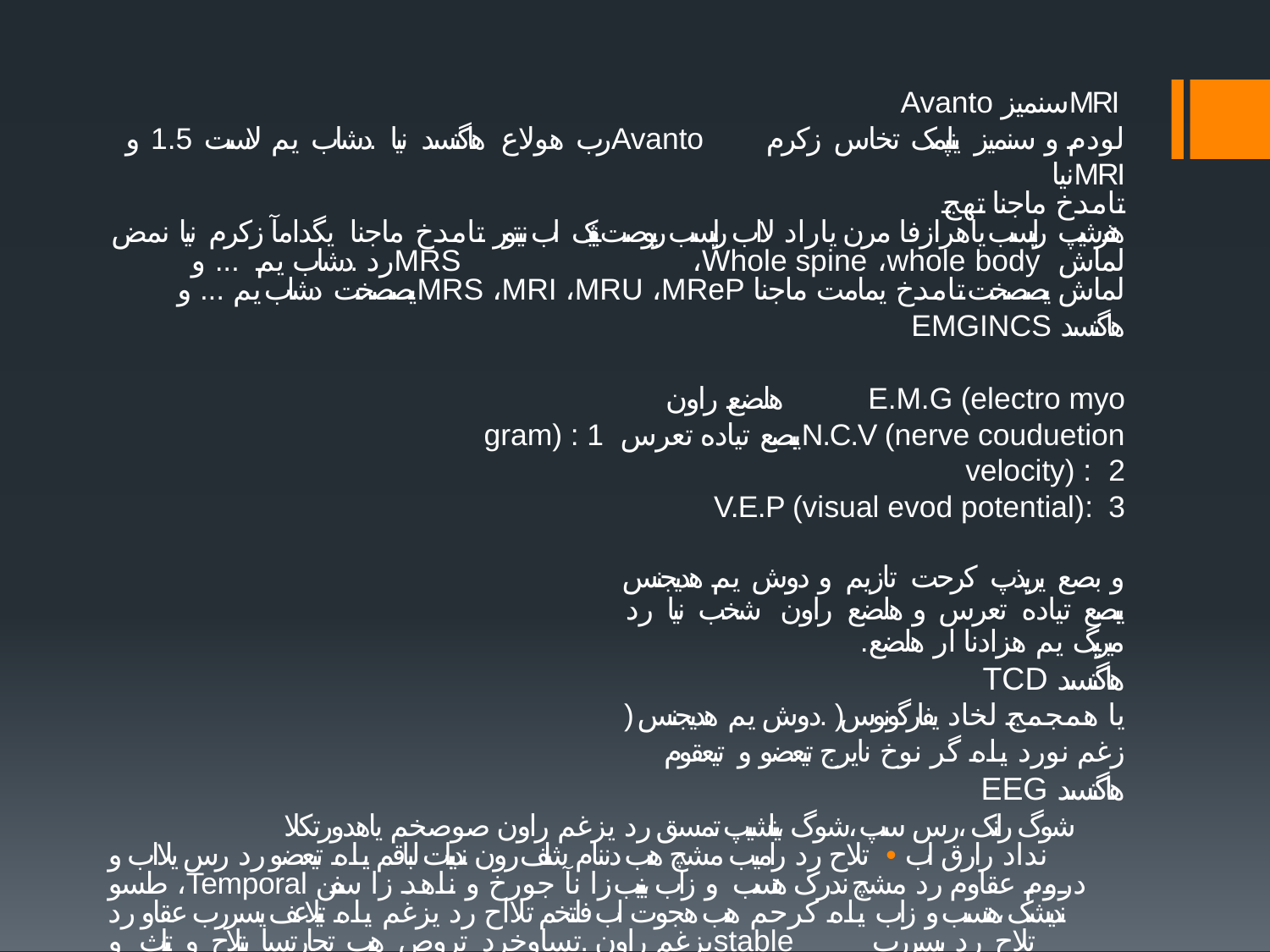

Avanto سنمیزMRI  رب         هولاع  هاگتسد    نیا   .دشاب   یم لاست   1.5 وAvanto	لودم و سنمیز   یناپمک    تخاس  زکرم  نیاMRI
تامدخ ماجنا تهج هتفرشیپ رایسب یاهرازفا مرن یاراد لااب رایسب ریوصت تیفیک اب نیتور تامدخ ماجنا  یگدامآ زکرم  نیا  نمض رد .دشاب  یم ... وMRS	،Whole spine ،whole body	لماش یصصخت  دشاب یم ... وMRS ،MRI ،MRU ،MReP لماش یصصخت تامدخ یمامت ماجنا
EMGINCS هاگتسد

هلضع راون	E.M.G (electro myo gram) : 1  یبصع    تیاده تعرسN.C.V (nerve couduetion velocity) :  2
V.E.P (visual evod potential): 3

و بصع  یریذپ    کرحت   تازیم  و دوش  یم هدیجنس    یبصع     تیاده  تعرس  و هلضع   راون  شخب    نیا   رد
.میریگ    یم هزادنا ار هلضع
TCD هاگتسد
)یا همجمج لخاد یفارگونوس(  .دوش یم هدیجنس  زغم نورد یاه گر نوخ نایرج تیعضو  و تیعقوم
EEG هاگتسد
شوگ رانک ،رس سپ ،شوگ ،یناشیپ تمسق رد یزغم راون صوصخم یاهدورتکلا نداد رارق اب •  تلاح رد رامیب مشچ هب دننام شلف رون ندیبات لباقم یاه تیعضو رد رس یلااب و طسو ،Temporal  دروم عقاوم رد مشچ ندرک هتسب و زاب ،ینیب زا نآ جورخ و ناهد زا سفن ندیشک ،هتسب و زاب  یاه کرحم هب هجوت اب فلتخم تلااح رد یزغم یاه تیلاعف یسررب عقاو رد یزغم راون .تساوخرد  تروص  هب    تحارتسا  یتلاح  و تباث       وstable	تلاح  رد یسررب   نیا   .دشاب   یم )رون  ندیبات(    یطیحم
.دریگ   یم تروص زین    هتسب مسچ